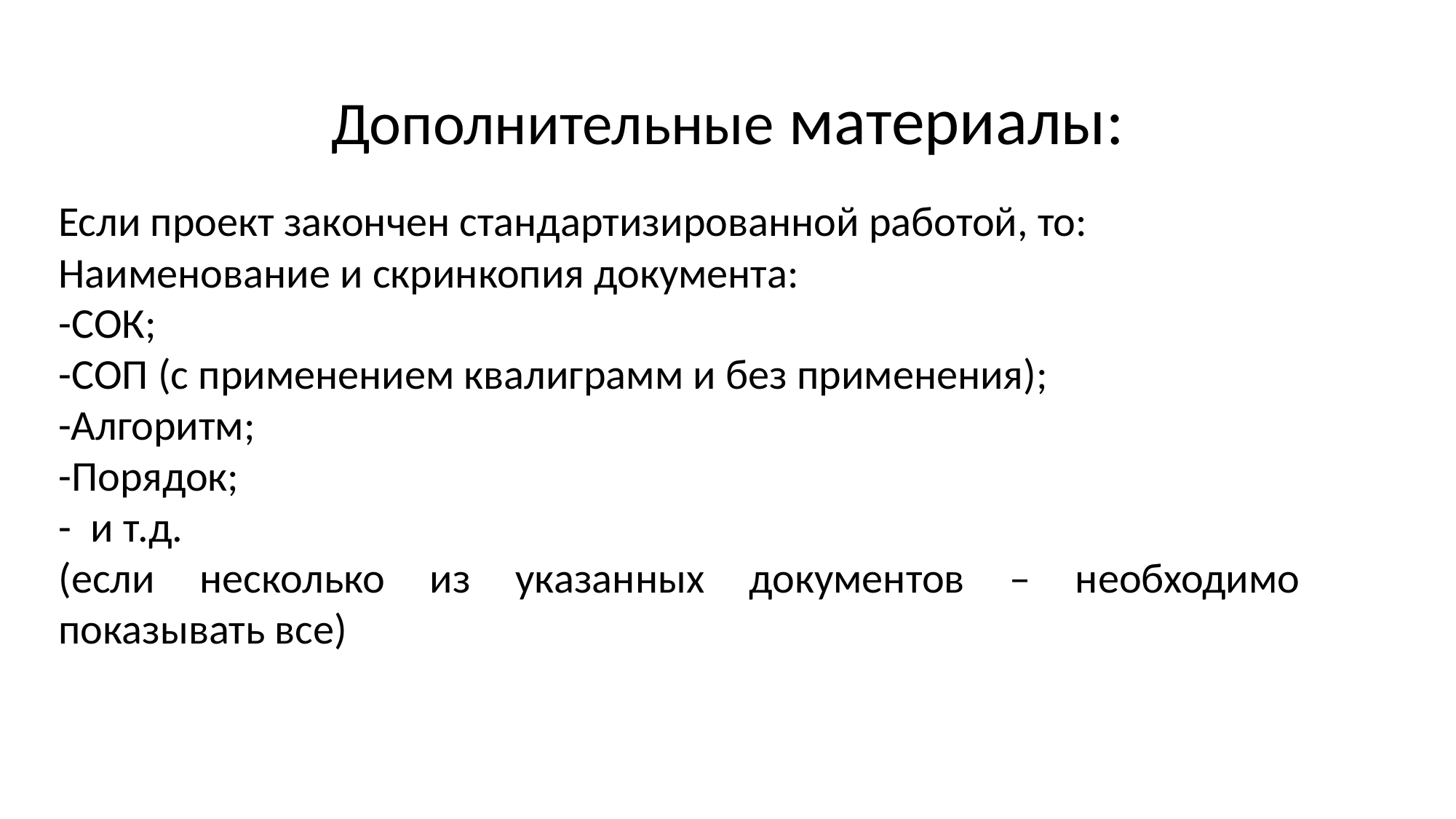

# Дополнительные материалы:
Если проект закончен стандартизированной работой, то:
Наименование и скринкопия документа:
-СОК;
-СОП (с применением квалиграмм и без применения);
-Алгоритм;
-Порядок;
-  и т.д.
(если несколько из указанных документов – необходимо показывать все)